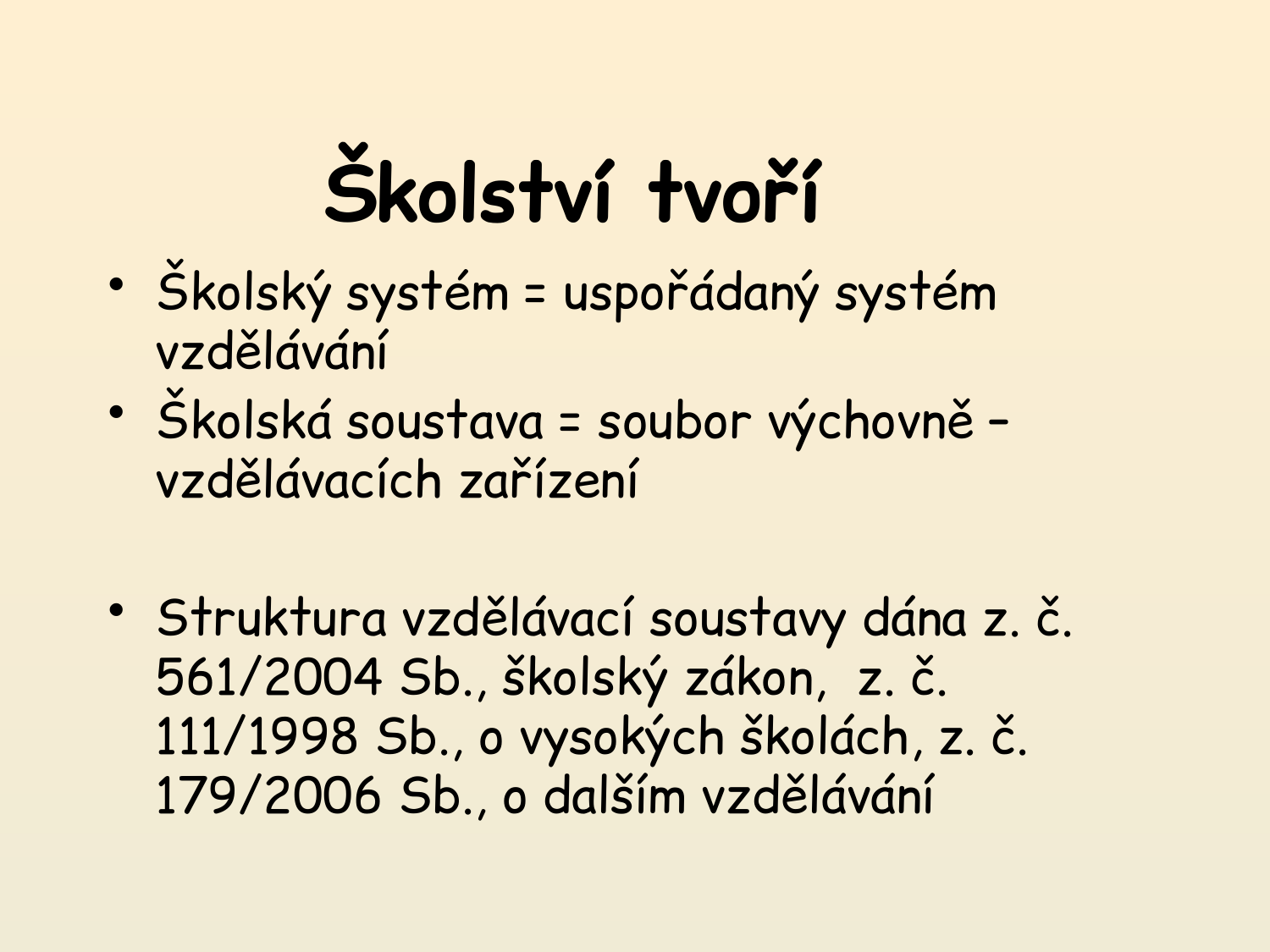

# Školství tvoří
Školský systém = uspořádaný systém vzdělávání
Školská soustava = soubor výchovně – vzdělávacích zařízení

Struktura vzdělávací soustavy dána z. č. 561/2004 Sb., školský zákon,  z. č. 111/1998 Sb., o vysokých školách, z. č. 179/2006 Sb., o dalším vzdělávání